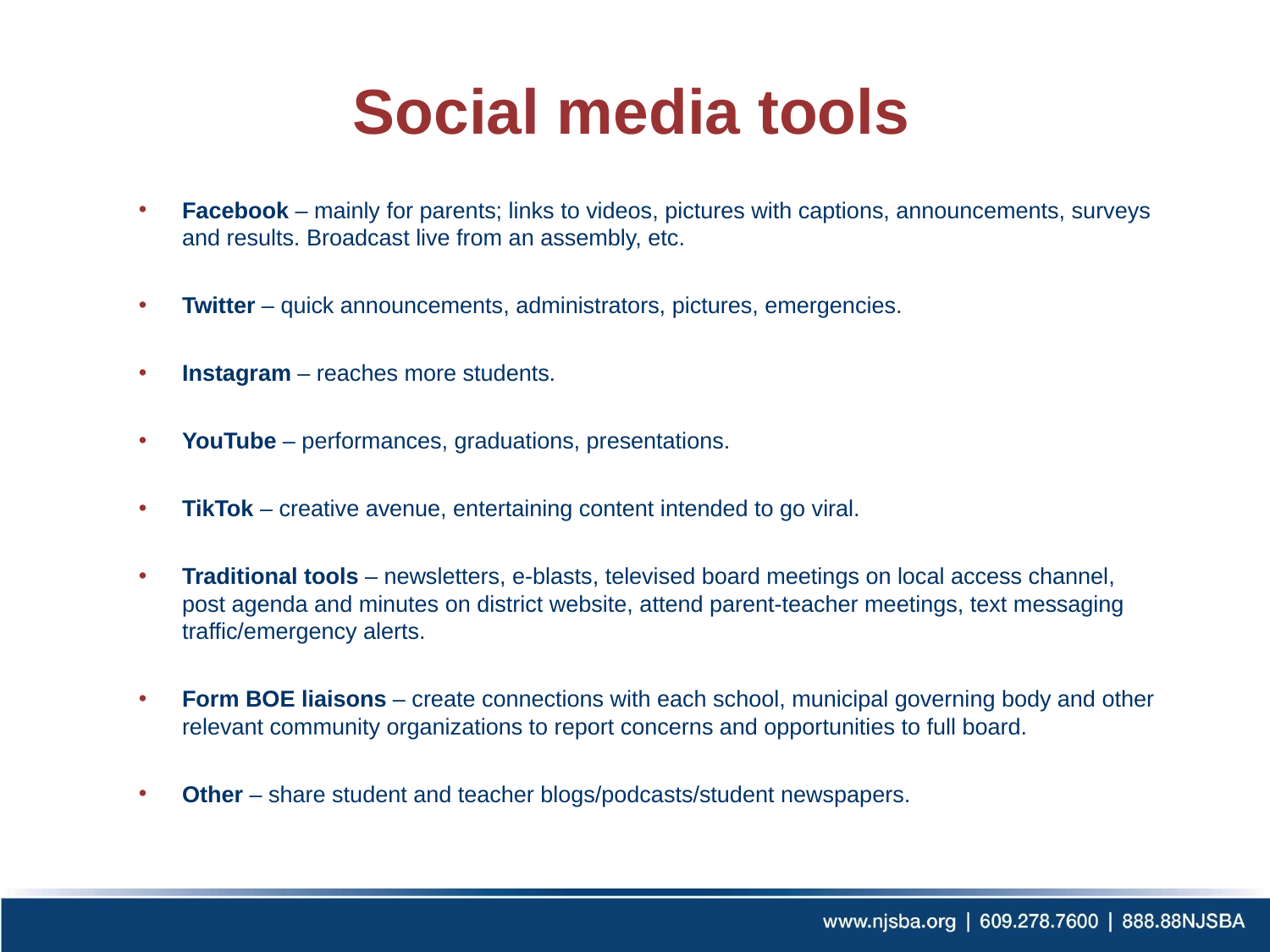

# Social media tools
Facebook – mainly for parents; links to videos, pictures with captions, announcements, surveys and results. Broadcast live from an assembly, etc.

Twitter – quick announcements, administrators, pictures, emergencies.

Instagram – reaches more students.

YouTube – performances, graduations, presentations.

TikTok – creative avenue, entertaining content intended to go viral.

Traditional tools – newsletters, e-blasts, televised board meetings on local access channel, post agenda and minutes on district website, attend parent-teacher meetings, text messaging traffic/emergency alerts.

Form BOE liaisons – create connections with each school, municipal governing body and other relevant community organizations to report concerns and opportunities to full board.

Other – share student and teacher blogs/podcasts/student newspapers.